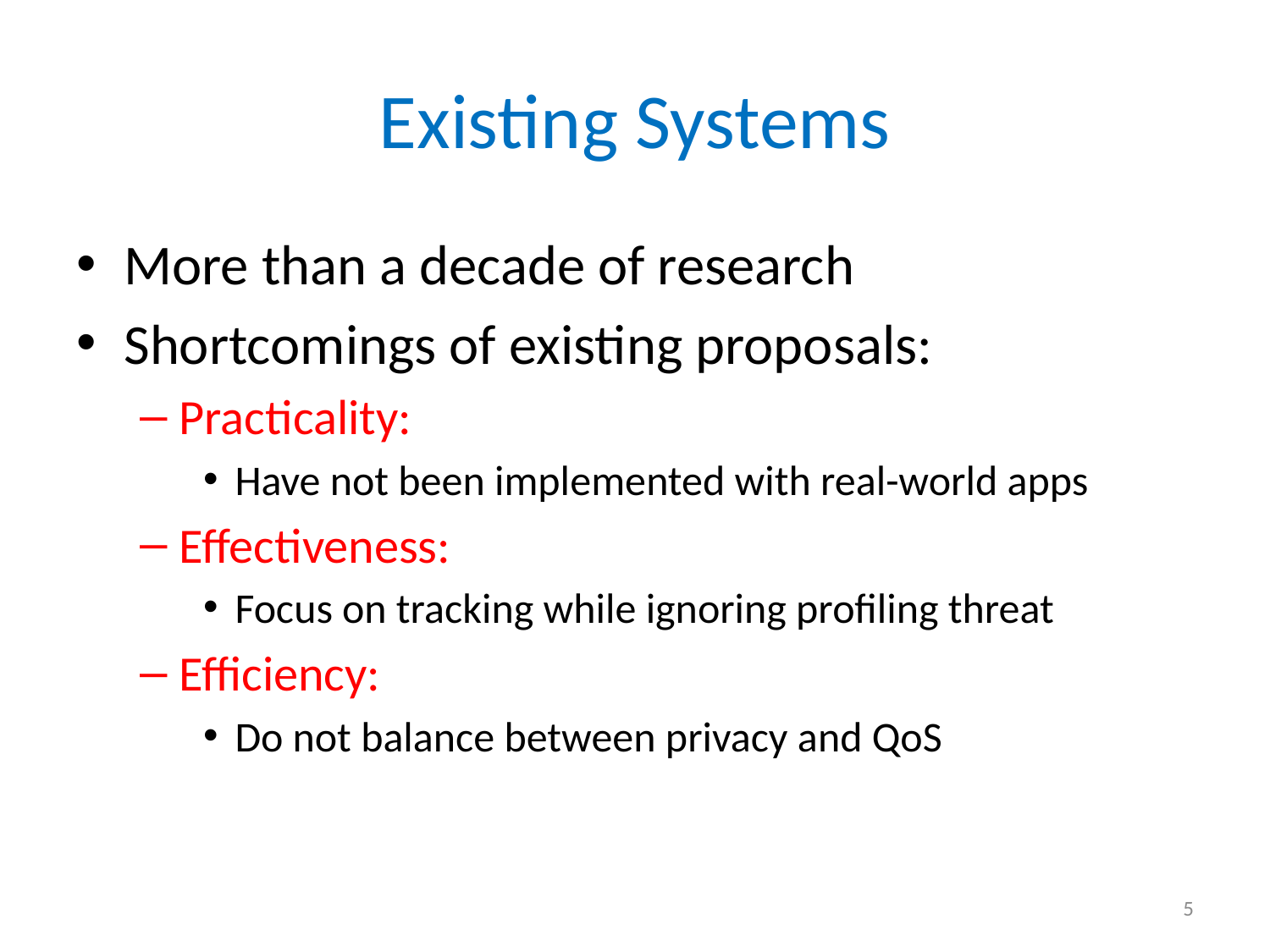

# Existing Systems
More than a decade of research
Shortcomings of existing proposals:
Practicality:
Have not been implemented with real-world apps
Effectiveness:
Focus on tracking while ignoring profiling threat
Efficiency:
Do not balance between privacy and QoS

5